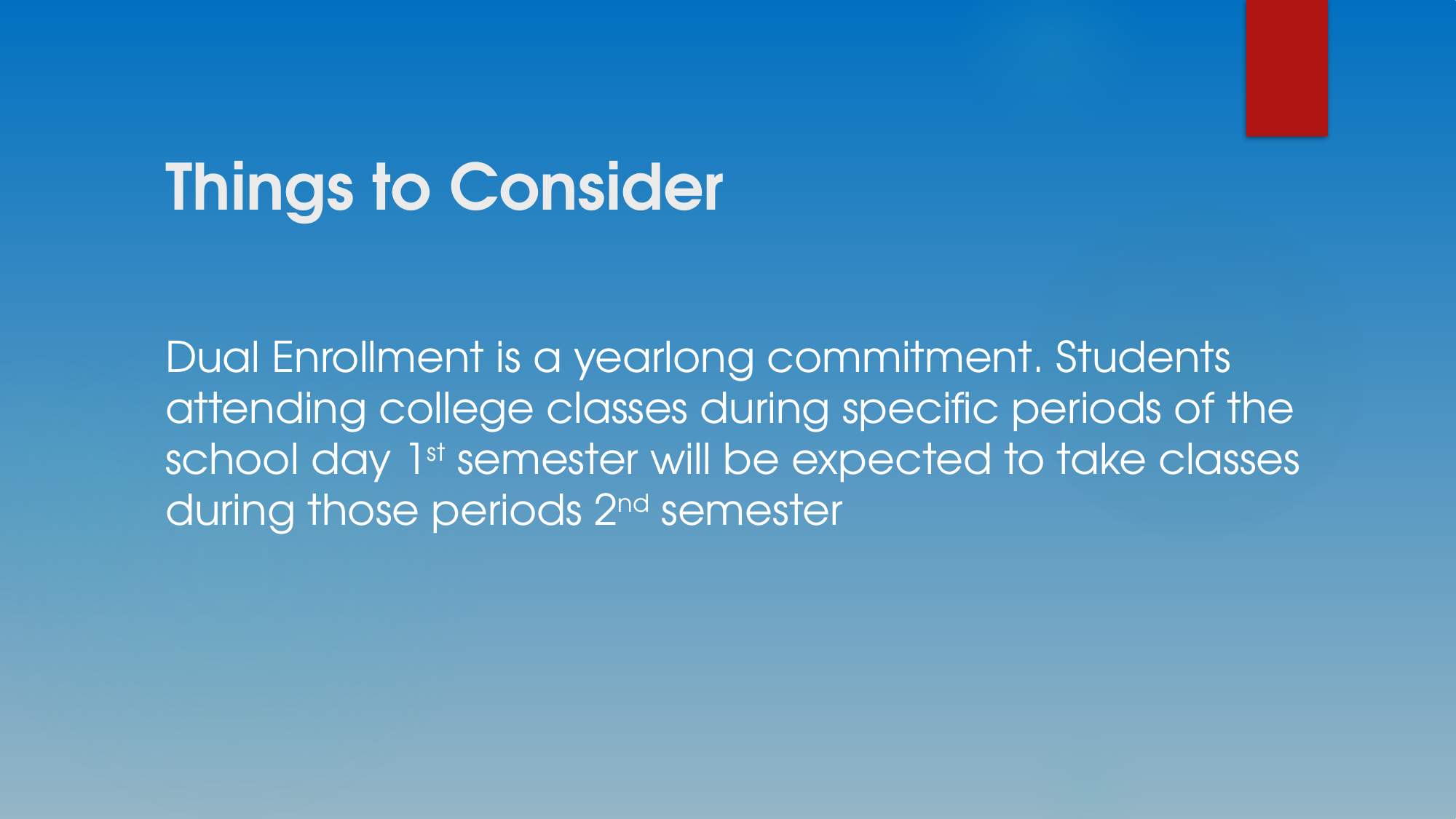

# Things to Consider

Dual Enrollment is a yearlong commitment. Students attending college classes during specific periods of the school day 1st semester will be expected to take classes during those periods 2nd semester